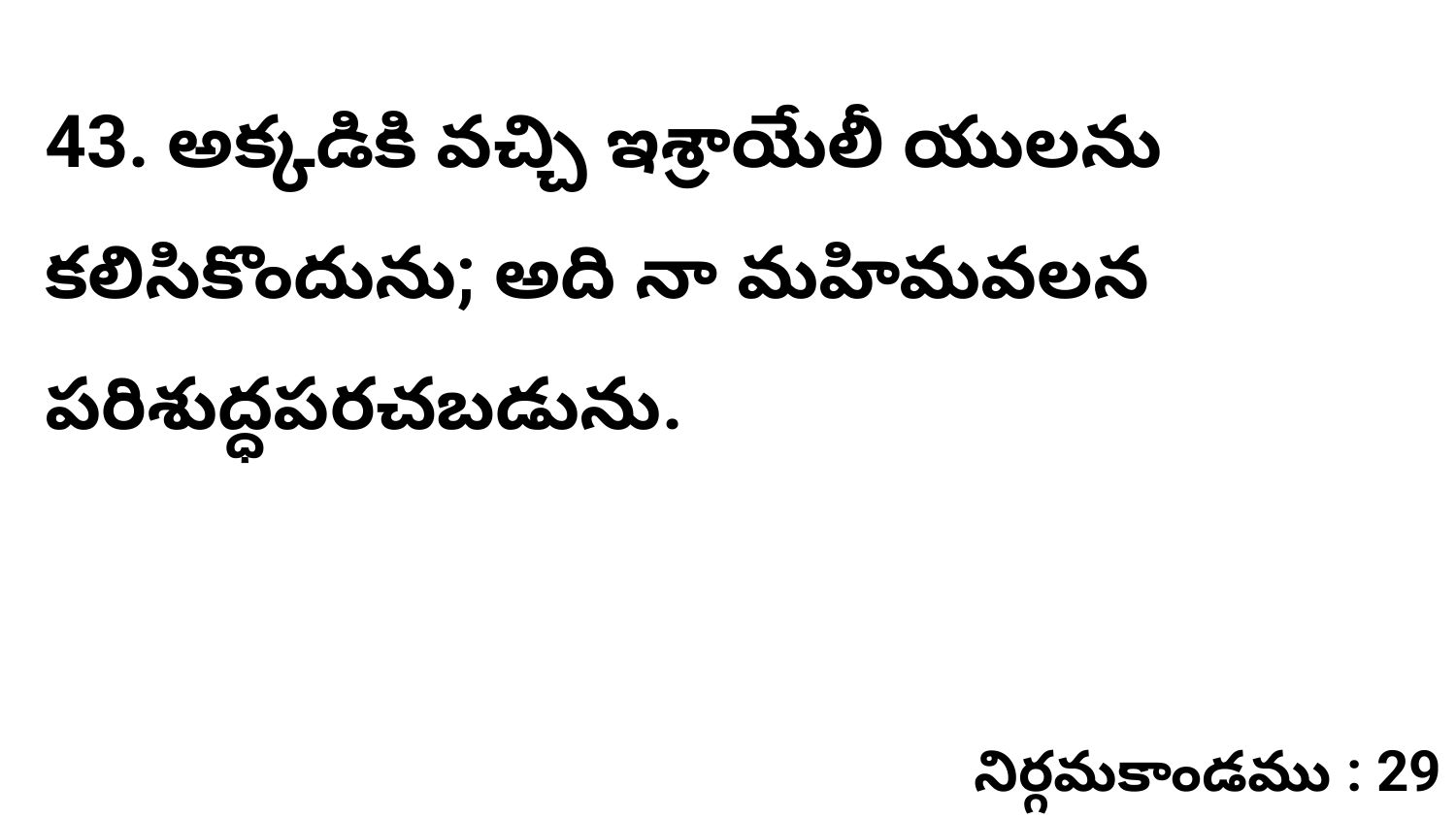

43. అక్కడికి వచ్చి ఇశ్రాయేలీ యులను కలిసికొందును; అది నా మహిమవలన పరిశుద్ధపరచబడును.
నిర్గమకాండము : 29